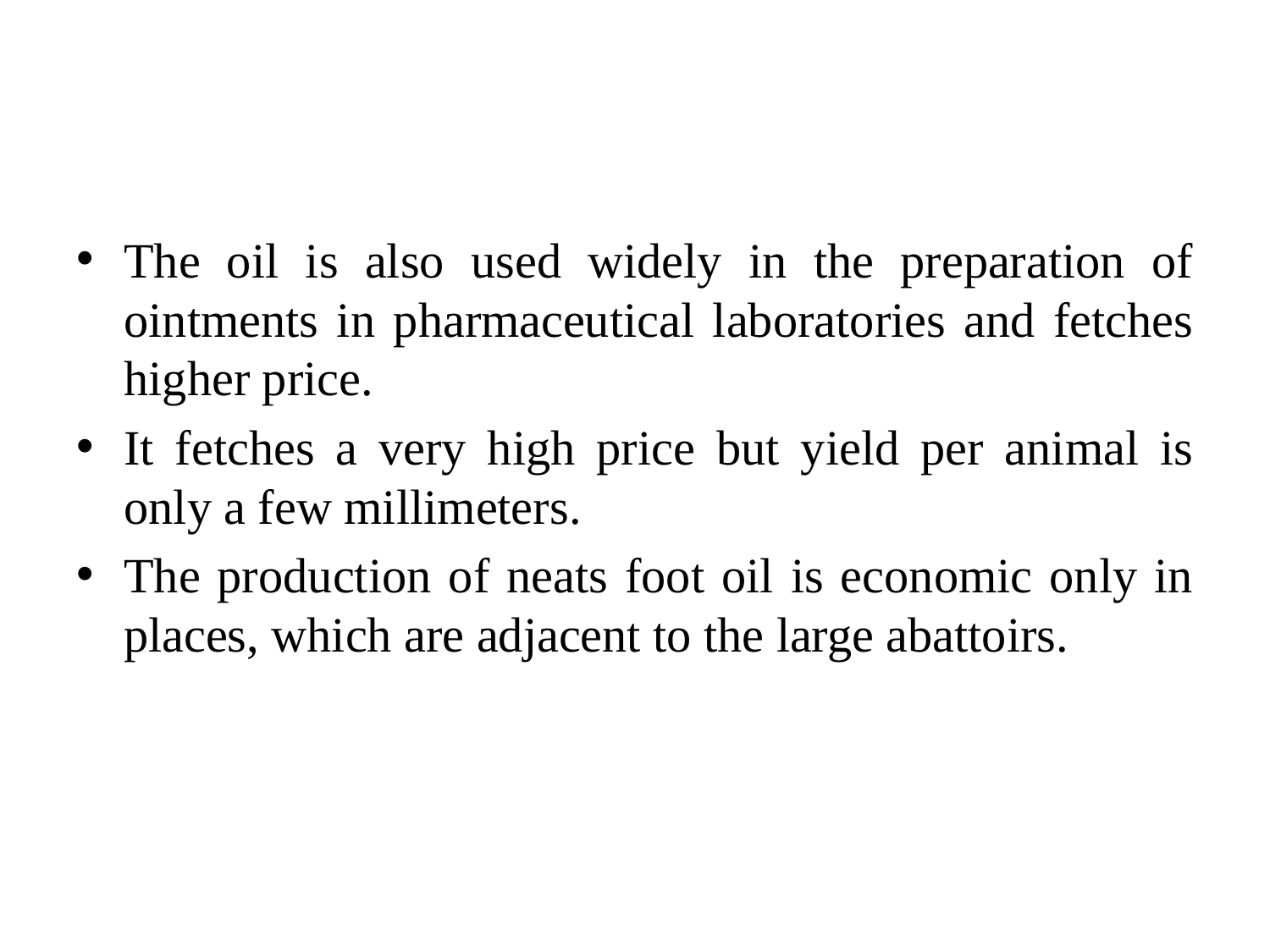

#
The oil is also used widely in the preparation of ointments in pharmaceutical laboratories and fetches higher price.
It fetches a very high price but yield per animal is only a few millimeters.
The production of neats foot oil is economic only in places, which are adjacent to the large abattoirs.